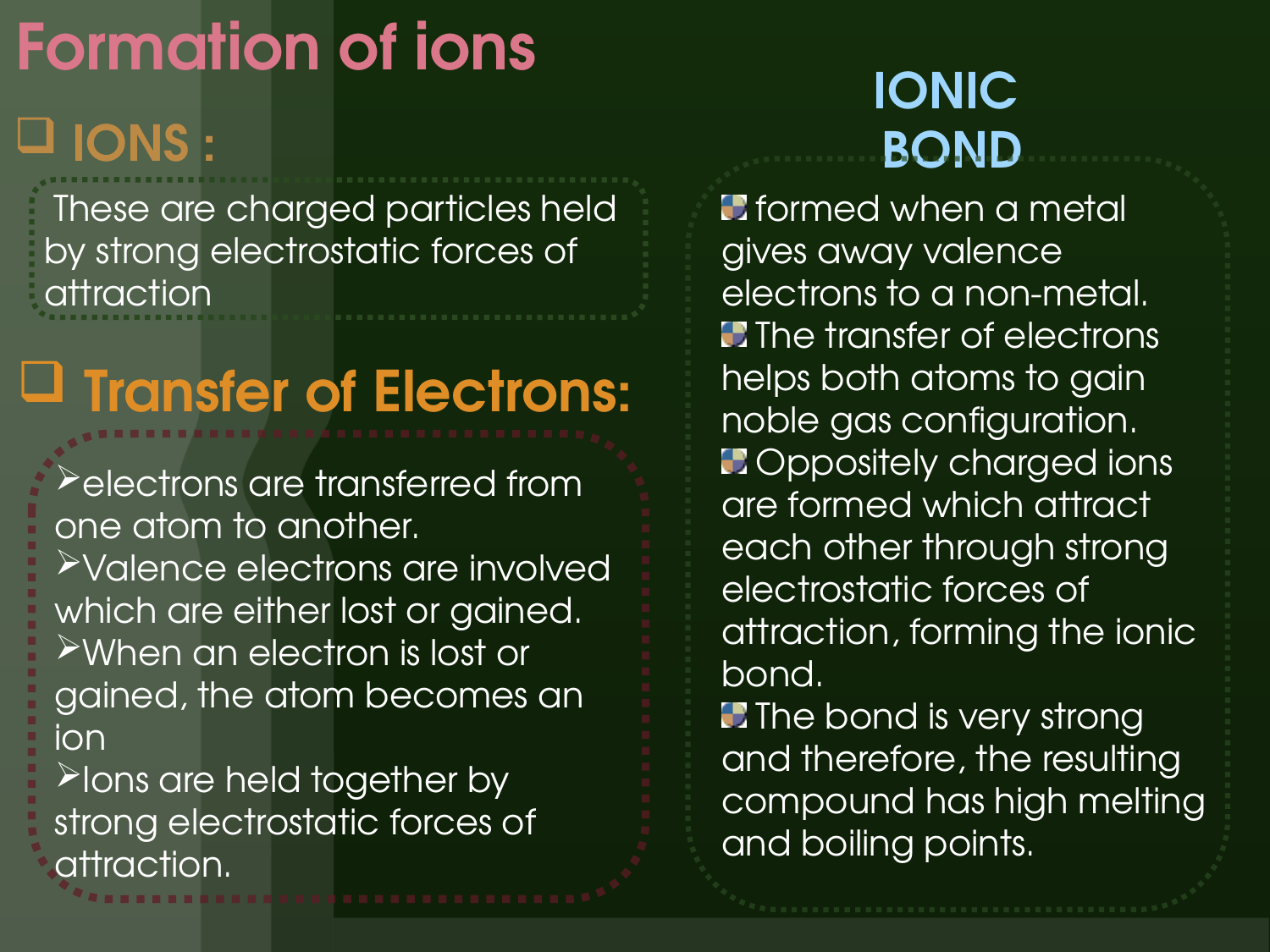

Formation of ions
Ionic
BOND
 IONS :

 These are charged particles held by strong electrostatic forces of attraction

 formed when a metal gives away valence electrons to a non-metal.
 The transfer of electrons helps both atoms to gain noble gas configuration.
 Oppositely charged ions are formed which attract each other through strong electrostatic forces of attraction, forming the ionic bond.
 The bond is very strong and therefore, the resulting compound has high melting and boiling points.

 Transfer of Electrons:

electrons are transferred from one atom to another.
Valence electrons are involved  which are either lost or gained.
When an electron is lost or gained, the atom becomes an ion
Ions are held together by strong electrostatic forces of attraction.